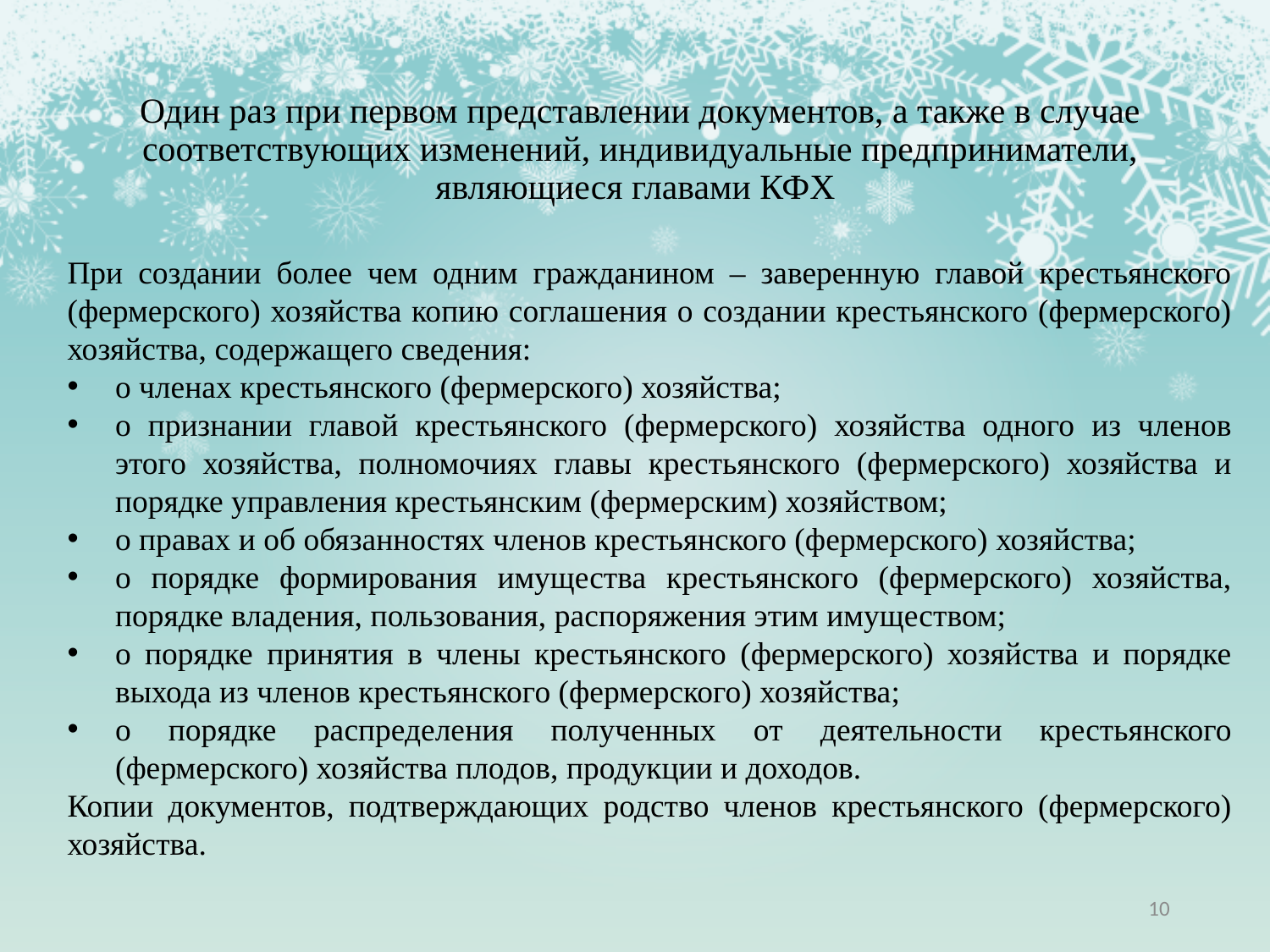

# Один раз при первом представлении документов, а также в случае соответствующих изменений, индивидуальные предприниматели, являющиеся главами КФХ
При создании более чем одним гражданином – заверенную главой крестьянского (фермерского) хозяйства копию соглашения о создании крестьянского (фермерского) хозяйства, содержащего сведения:
о членах крестьянского (фермерского) хозяйства;
о признании главой крестьянского (фермерского) хозяйства одного из членов этого хозяйства, полномочиях главы крестьянского (фермерского) хозяйства и порядке управления крестьянским (фермерским) хозяйством;
о правах и об обязанностях членов крестьянского (фермерского) хозяйства;
о порядке формирования имущества крестьянского (фермерского) хозяйства, порядке владения, пользования, распоряжения этим имуществом;
о порядке принятия в члены крестьянского (фермерского) хозяйства и порядке выхода из членов крестьянского (фермерского) хозяйства;
о порядке распределения полученных от деятельности крестьянского (фермерского) хозяйства плодов, продукции и доходов.
Копии документов, подтверждающих родство членов крестьянского (фермерского) хозяйства.
10